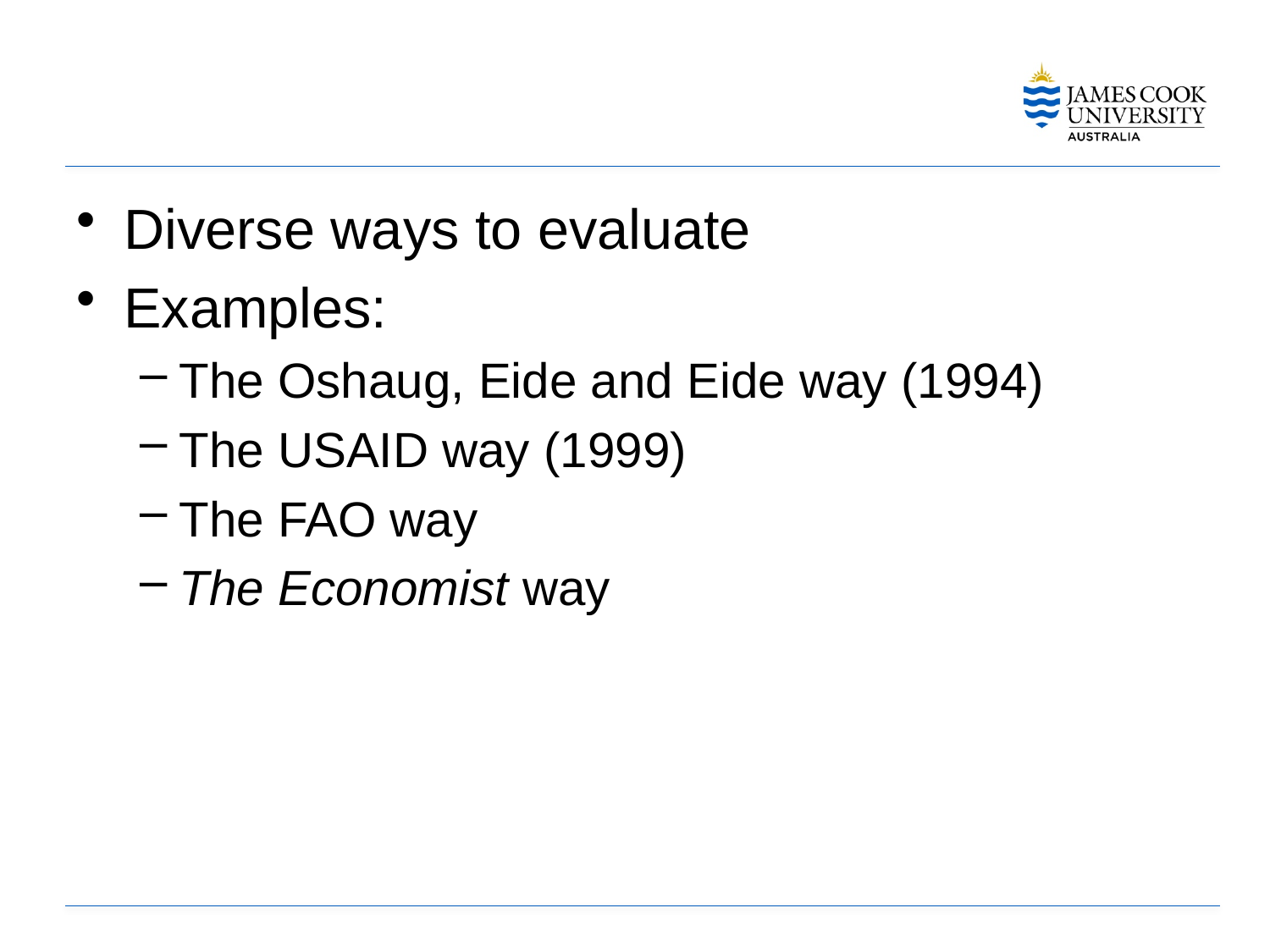

#
Diverse ways to evaluate
Examples:
The Oshaug, Eide and Eide way (1994)
The USAID way (1999)
The FAO way
The Economist way